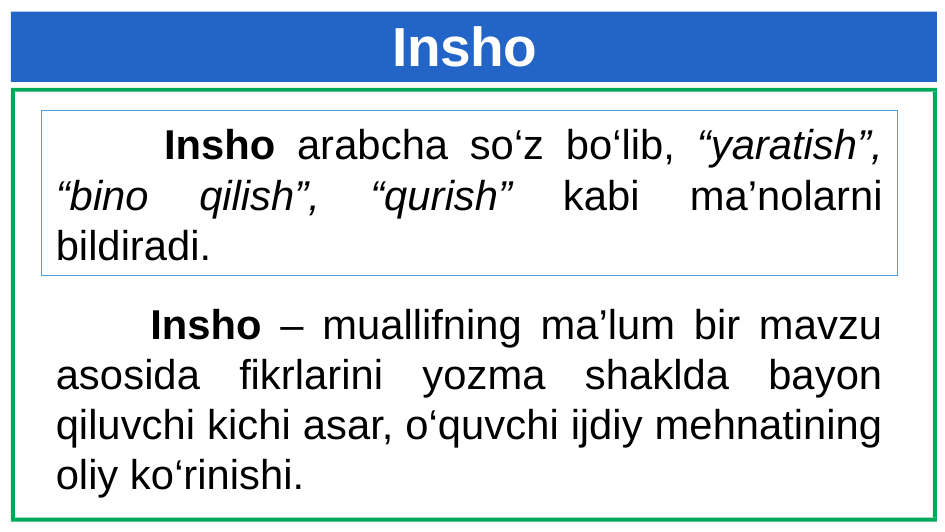

# Insho
     Insho arabcha so‘z bo‘lib, “yaratish”, “bino qilish”, “qurish” kabi ma’nolarni bildiradi.
     Insho – muallifning ma’lum bir mavzu asosida fikrlarini yozma shaklda bayon qiluvchi kichi asar, o‘quvchi ijdiy mehnatining oliy ko‘rinishi.